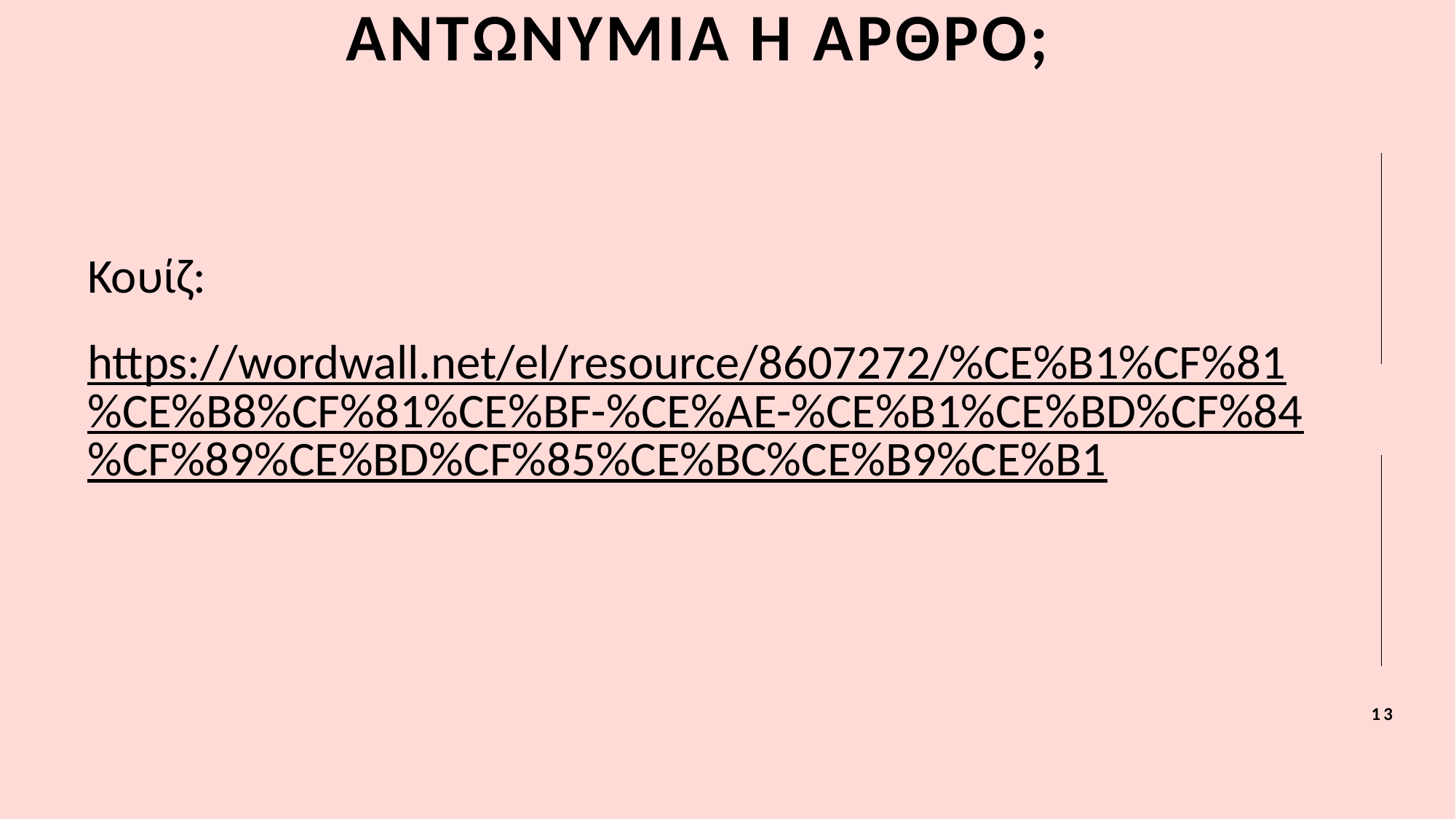

# Αντωνυμiα ή αρθρο;
Κουίζ:
https://wordwall.net/el/resource/8607272/%CE%B1%CF%81%CE%B8%CF%81%CE%BF-%CE%AE-%CE%B1%CE%BD%CF%84%CF%89%CE%BD%CF%85%CE%BC%CE%B9%CE%B1

13